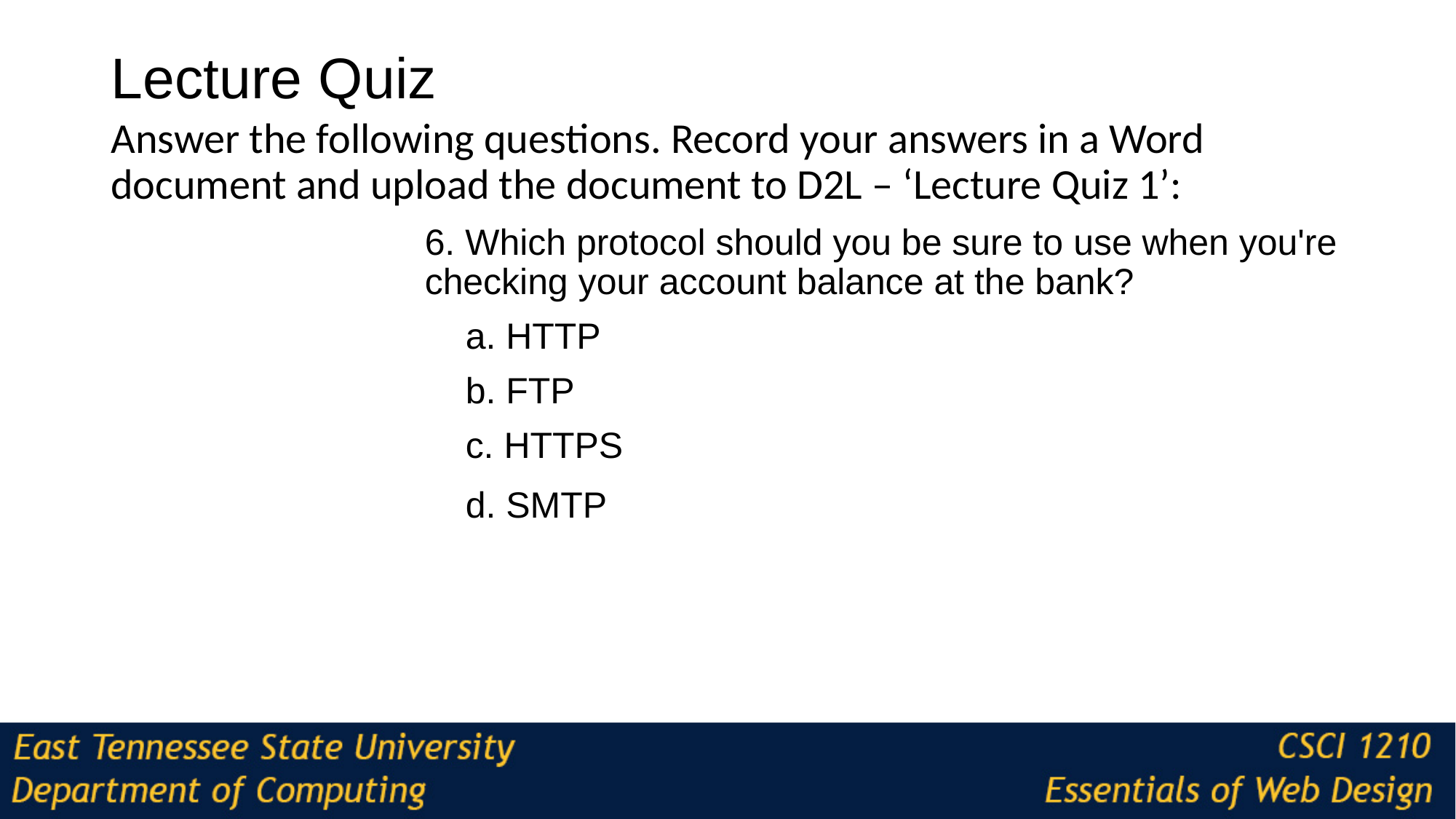

# Lecture Quiz
Answer the following questions. Record your answers in a Word document and upload the document to D2L – ‘Lecture Quiz 1’:
6. Which protocol should you be sure to use when you're checking your account balance at the bank?
    a. HTTP
    b. FTP
    c. HTTPS
    d. SMTP